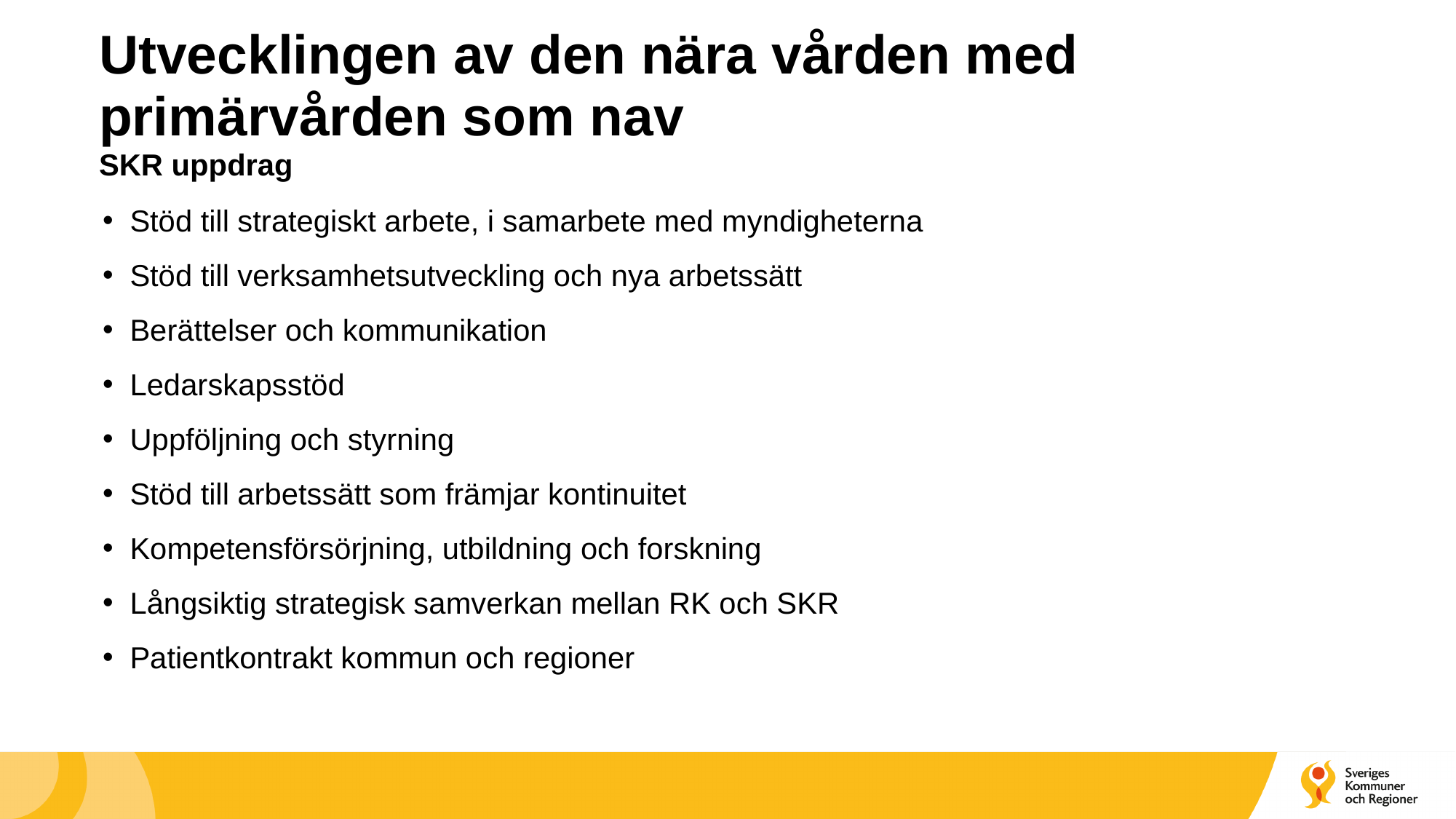

# Utvecklingen av den nära vården med primärvården som nav SKR uppdrag
Stöd till strategiskt arbete, i samarbete med myndigheterna
Stöd till verksamhetsutveckling och nya arbetssätt
Berättelser och kommunikation
Ledarskapsstöd
Uppföljning och styrning
Stöd till arbetssätt som främjar kontinuitet
Kompetensförsörjning, utbildning och forskning
Långsiktig strategisk samverkan mellan RK och SKR
Patientkontrakt kommun och regioner